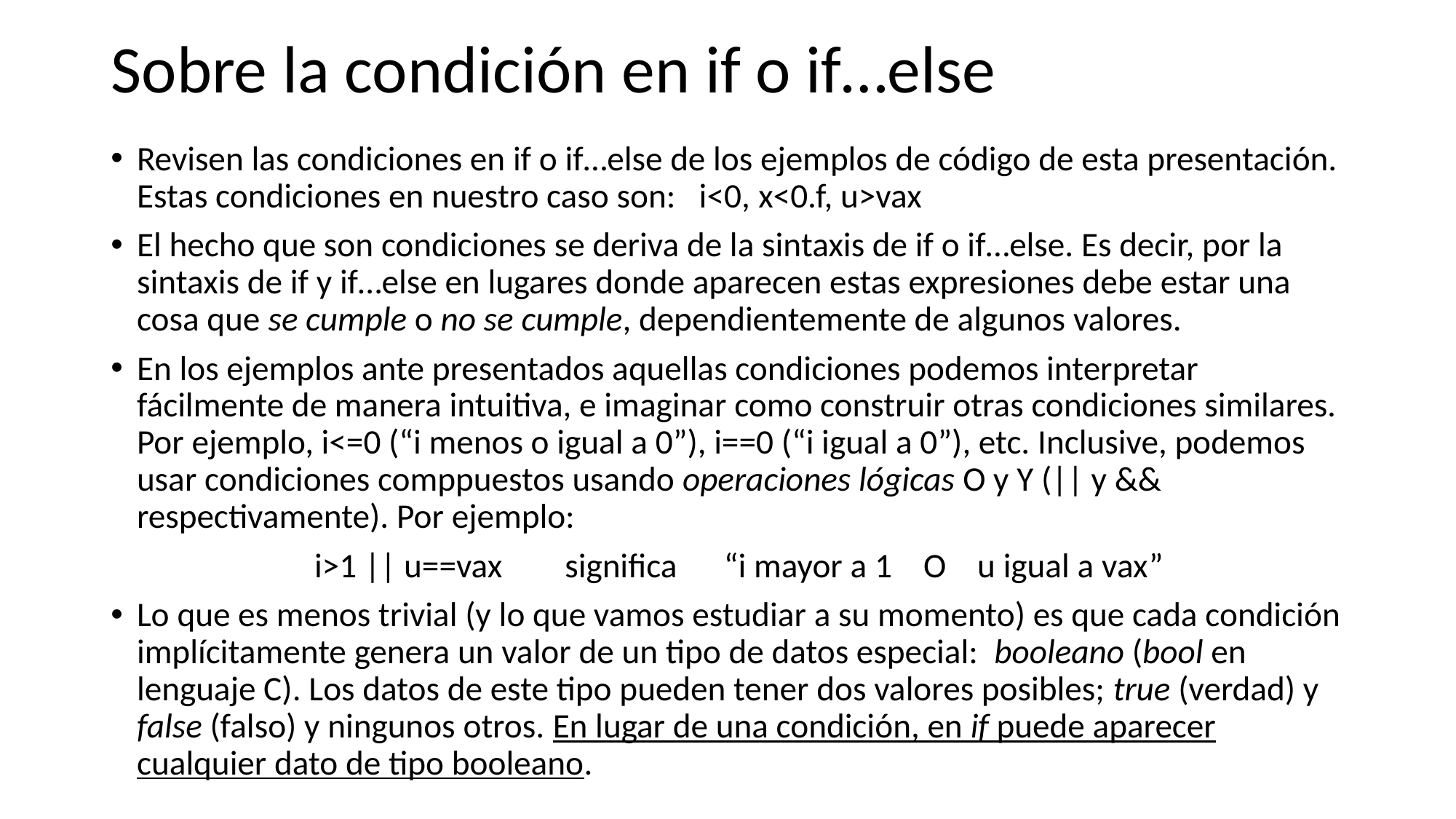

# Sobre la condición en if o if…else
Revisen las condiciones en if o if…else de los ejemplos de código de esta presentación. Estas condiciones en nuestro caso son:   i<0, x<0.f, u>vax
El hecho que son condiciones se deriva de la sintaxis de if o if…else. Es decir, por la sintaxis de if y if…else en lugares donde aparecen estas expresiones debe estar una cosa que se cumple o no se cumple, dependientemente de algunos valores.
En los ejemplos ante presentados aquellas condiciones podemos interpretar  fácilmente de manera intuitiva, e imaginar como construir otras condiciones similares. Por ejemplo, i<=0 (“i menos o igual a 0”), i==0 (“i igual a 0”), etc. Inclusive, podemos usar condiciones comppuestos usando operaciones lógicas O y Y (|| y && respectivamente). Por ejemplo:
                          i>1 || u==vax        significa      “i mayor a 1    O    u igual a vax”
Lo que es menos trivial (y lo que vamos estudiar a su momento) es que cada condición implícitamente genera un valor de un tipo de datos especial:  booleano (bool en lenguaje C). Los datos de este tipo pueden tener dos valores posibles; true (verdad) y false (falso) y ningunos otros. En lugar de una condición, en if puede aparecer cualquier dato de tipo booleano.